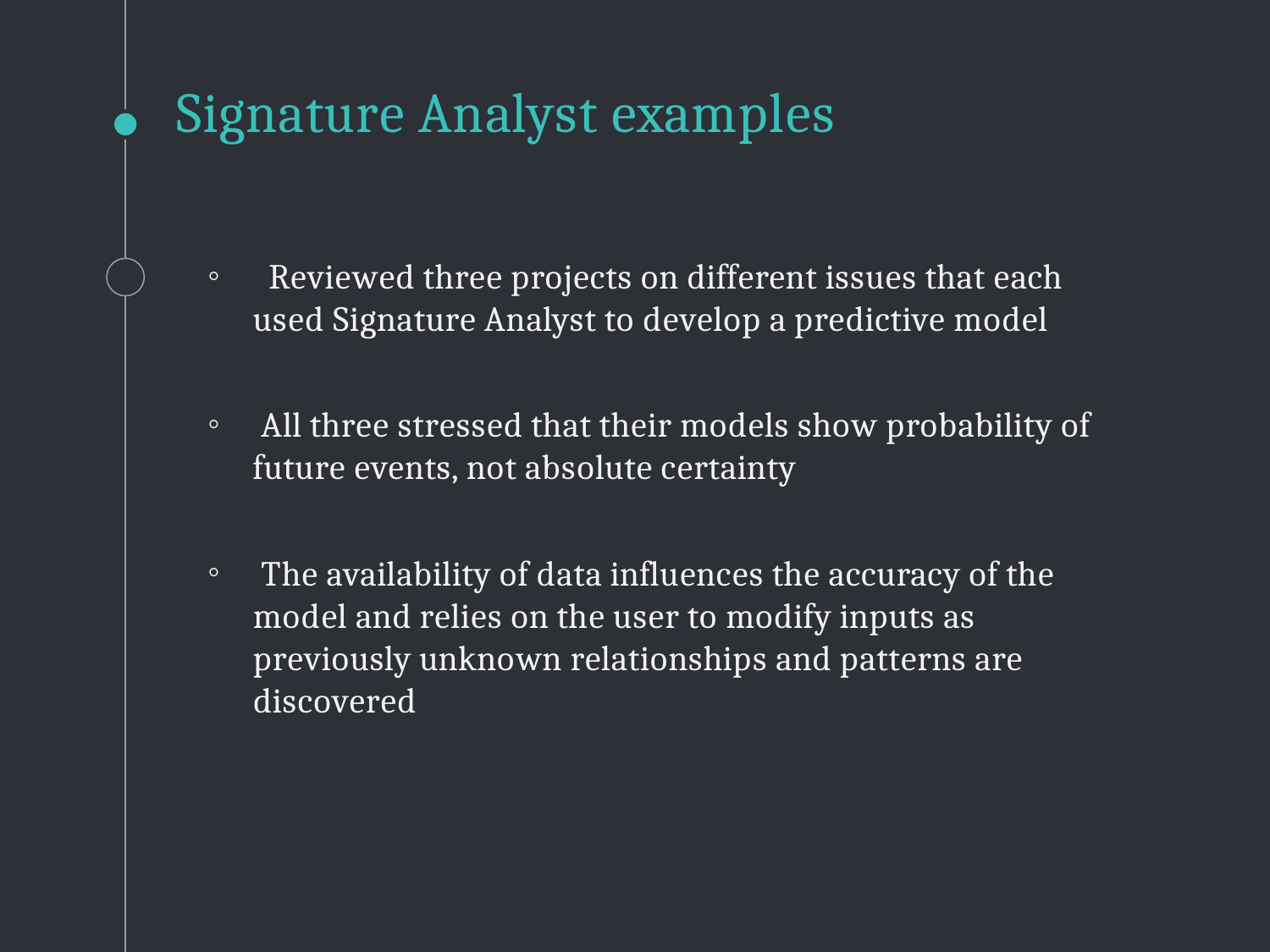

# Signature Analyst examples
  Reviewed three projects on different issues that each used Signature Analyst to develop a predictive model

 All three stressed that their models show probability of future events, not absolute certainty

 The availability of data influences the accuracy of the model and relies on the user to modify inputs as previously unknown relationships and patterns are discovered